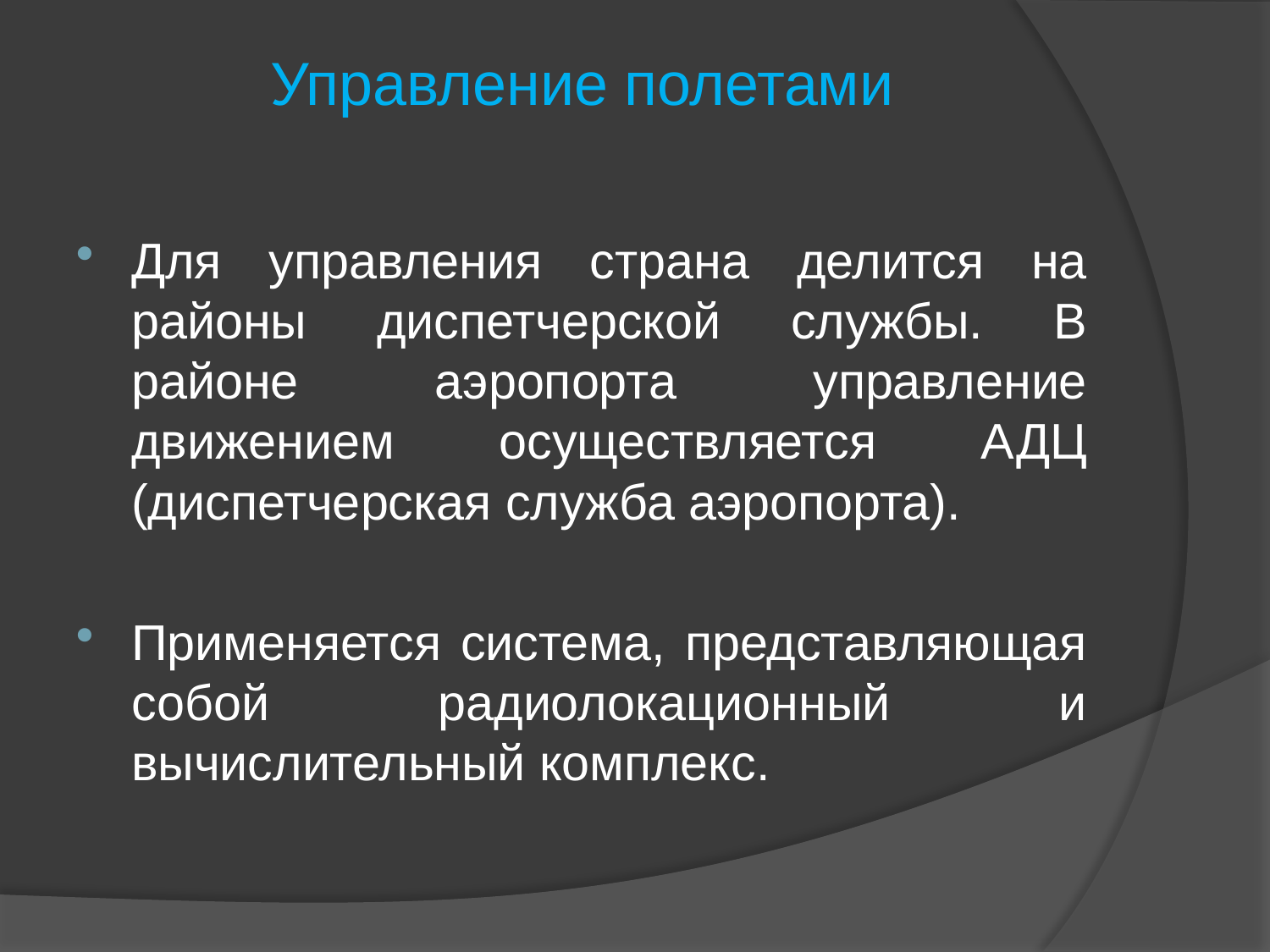

# Управление полетами
Для управления страна делится на районы диспетчерской службы. В районе аэропорта управление движением осуществляется АДЦ (диспетчерская служба аэропорта).

Применяется система, представляющая собой радиолокационный и вычислительный комплекс.